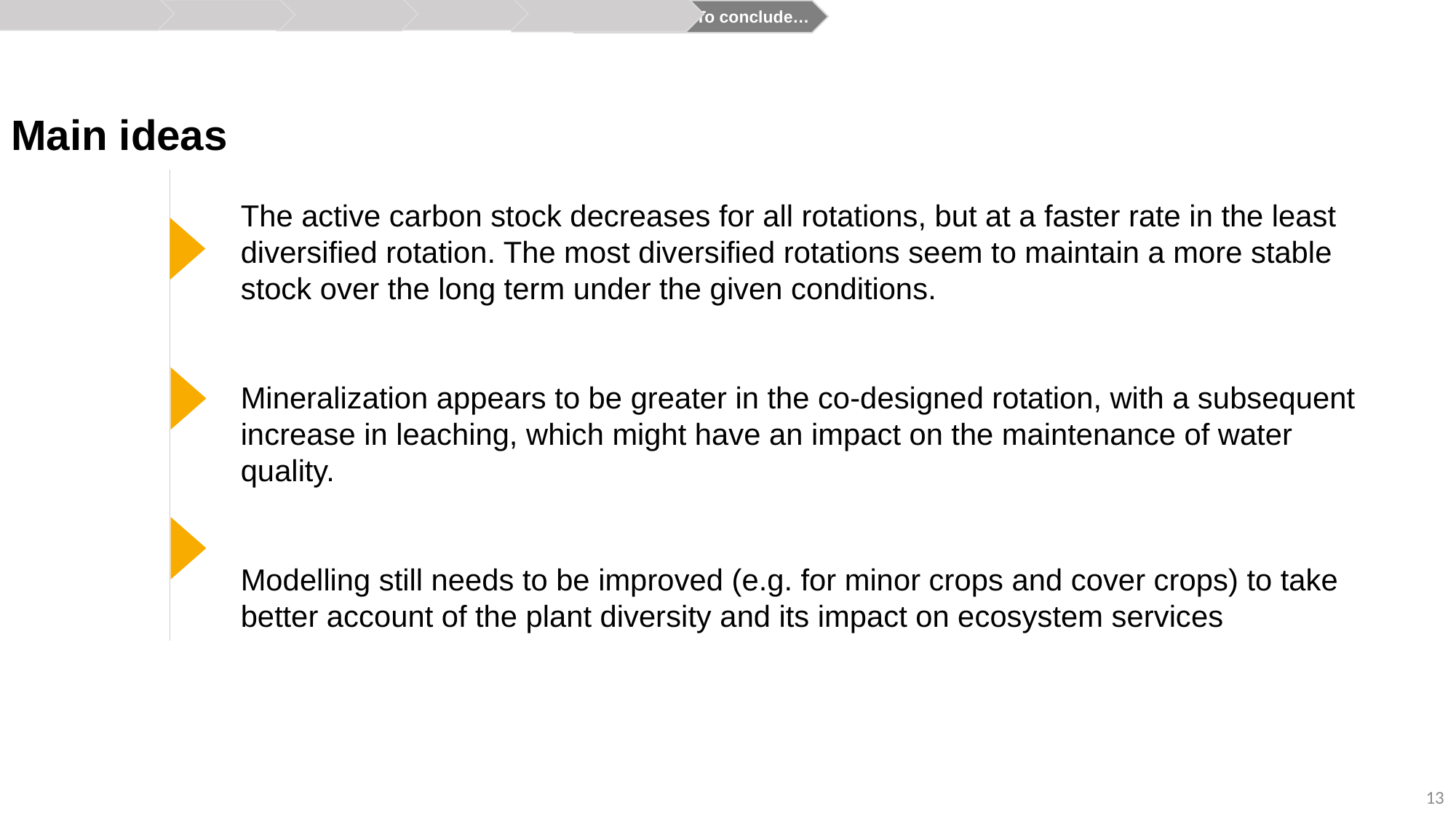

To conclude…
# Main ideas
The active carbon stock decreases for all rotations, but at a faster rate in the least diversified rotation. The most diversified rotations seem to maintain a more stable stock over the long term under the given conditions.

Mineralization appears to be greater in the co-designed rotation, with a subsequent increase in leaching, which might have an impact on the maintenance of water quality.

Modelling still needs to be improved (e.g. for minor crops and cover crops) to take better account of the plant diversity and its impact on ecosystem services

13